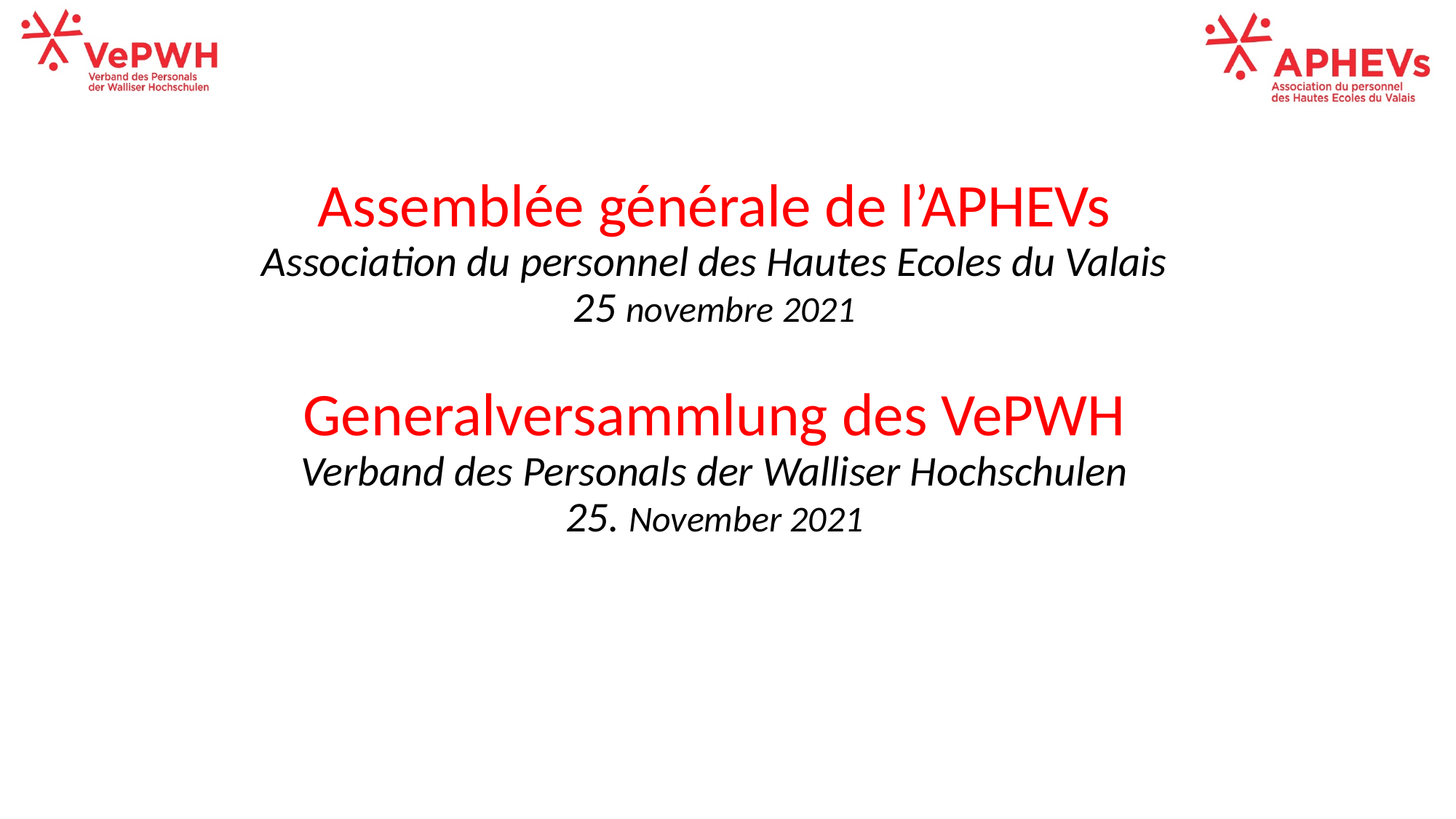

# Assemblée générale de l’APHEVs Association du personnel des Hautes Ecoles du Valais 25 novembre 2021 Generalversammlung des VePWH Verband des Personals der Walliser Hochschulen 25. November 2021